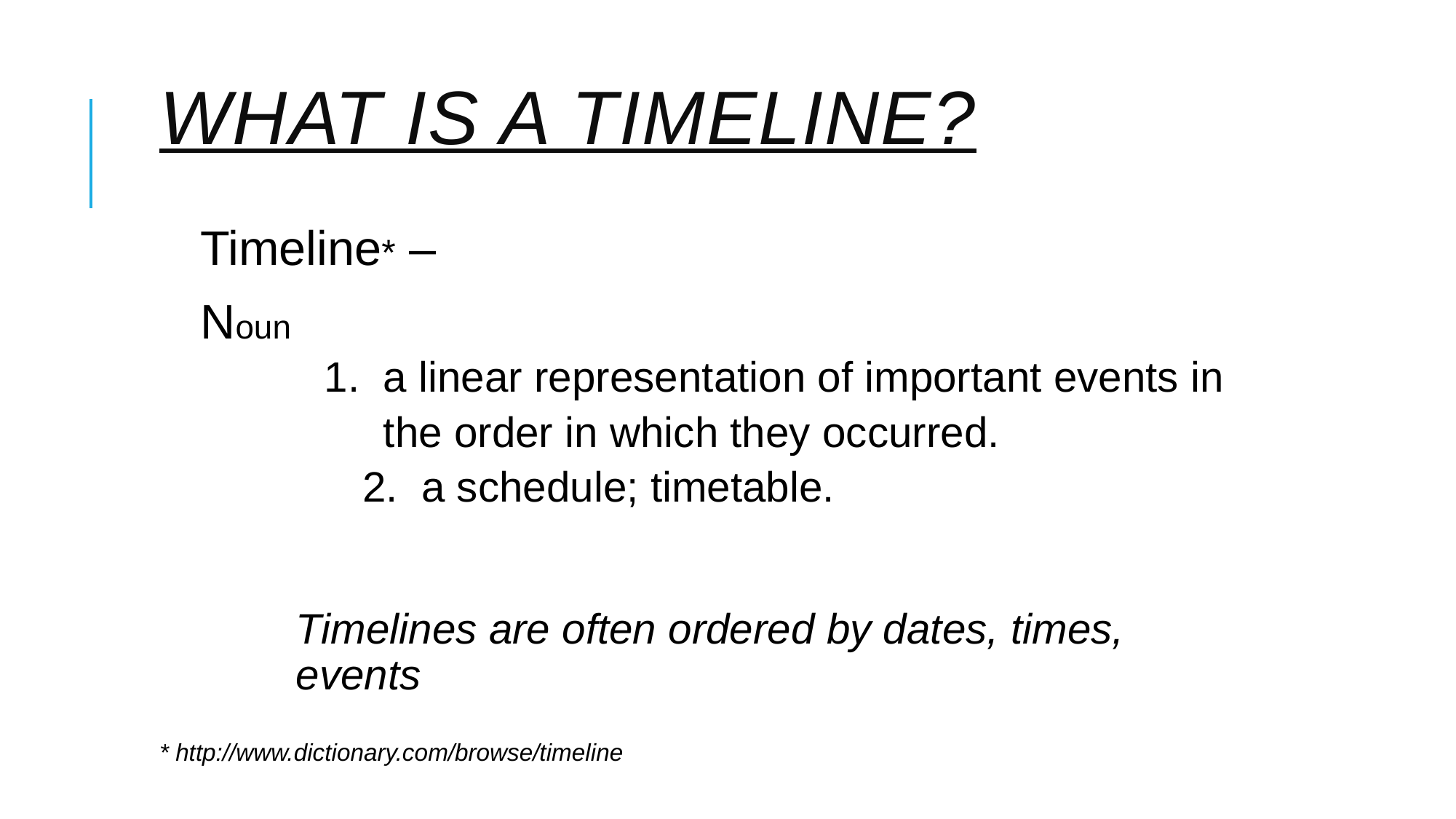

# What is a timeline?
Timeline* –
Noun
       1.  a linear representation of important events in
            the order in which they occurred.
	 2.  a schedule; timetable.

Timelines are often ordered by dates, times, events
* http://www.dictionary.com/browse/timeline